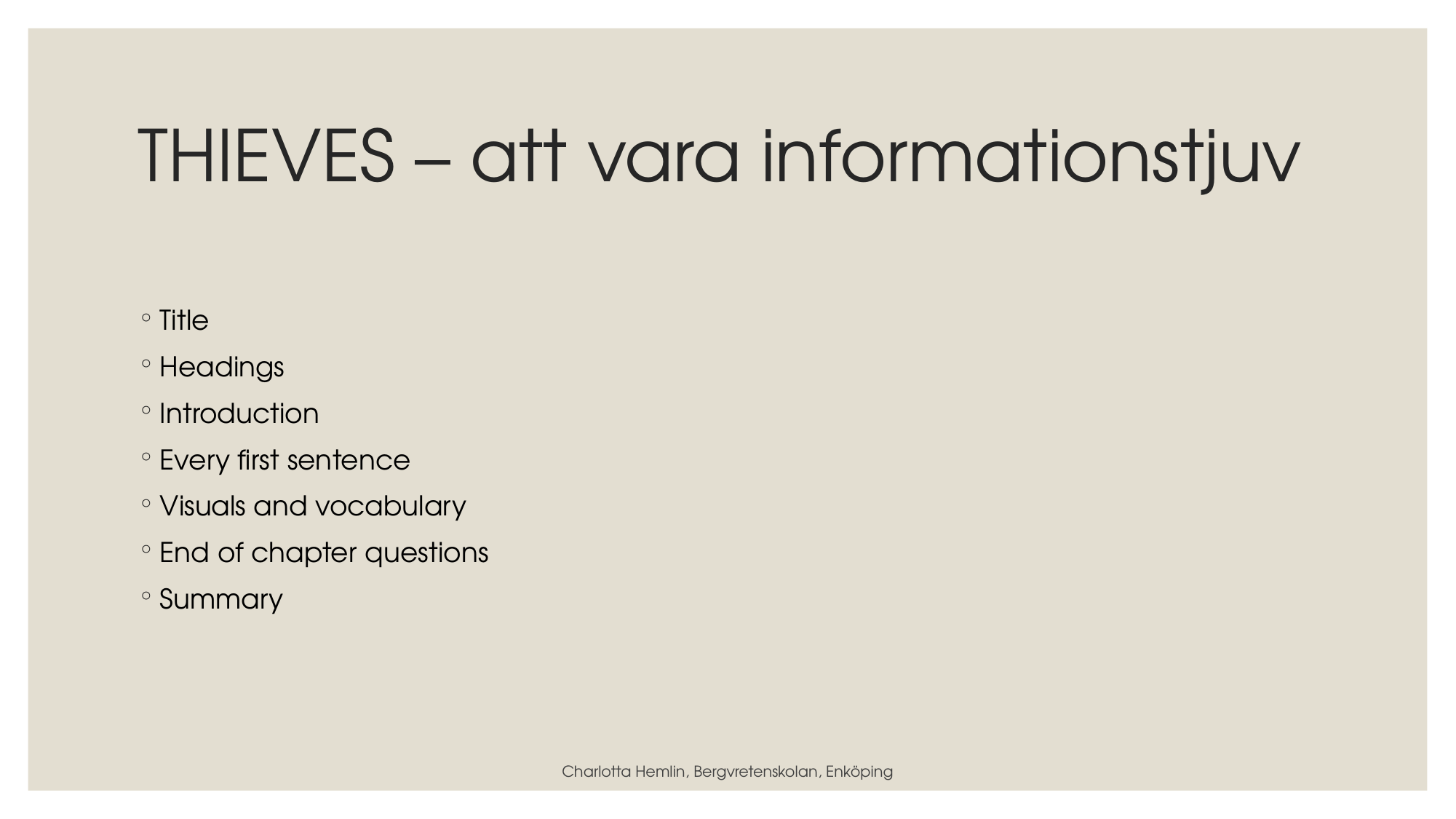

# THIEVES – att vara informationstjuv

Title
Headings
Introduction
Every first sentence
Visuals and vocabulary
End of chapter questions
Summary

Charlotta Hemlin, Bergvretenskolan, Enköping